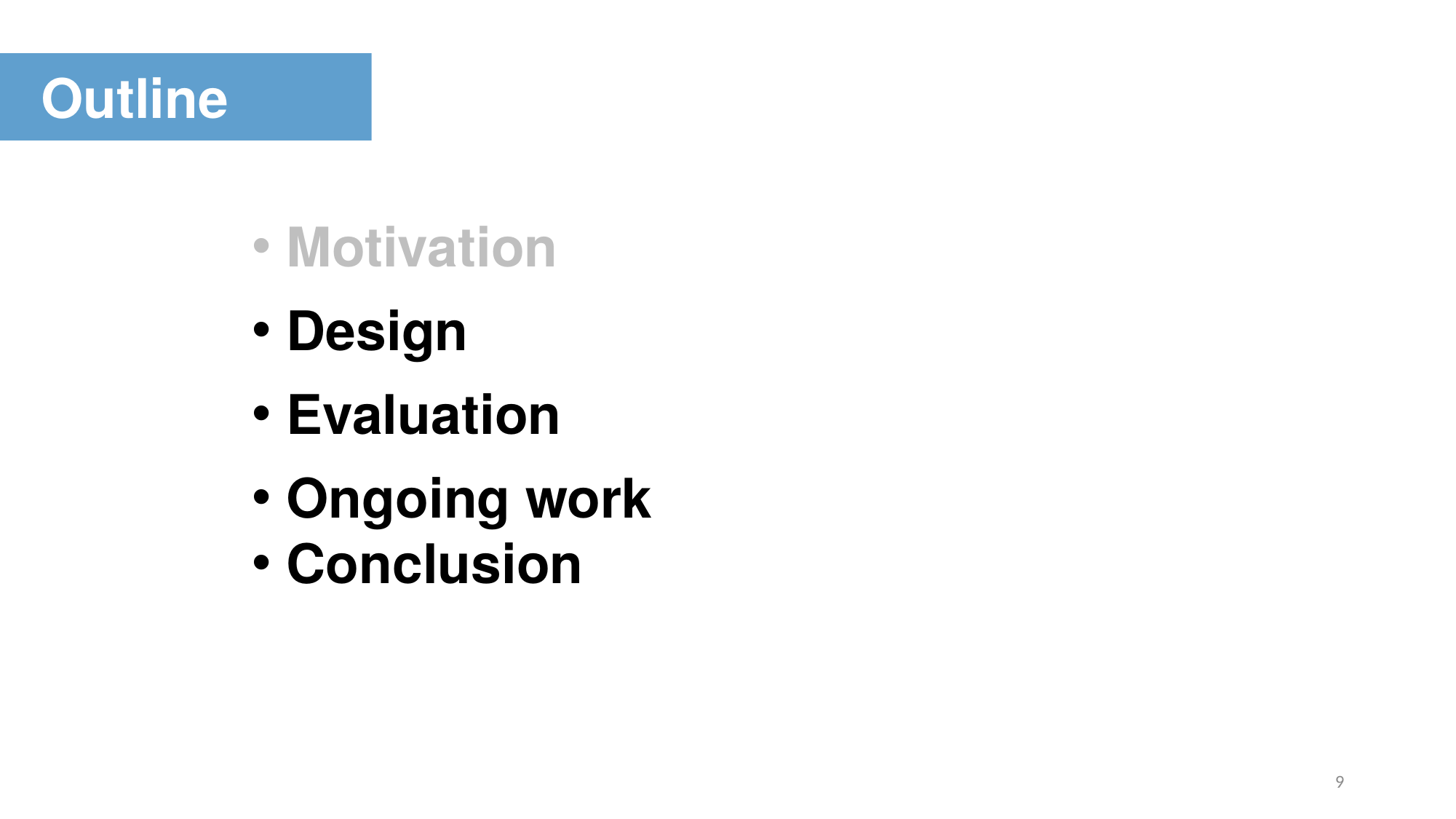

Outline
Motivation

Design

Evaluation

Ongoing work
Conclusion
9